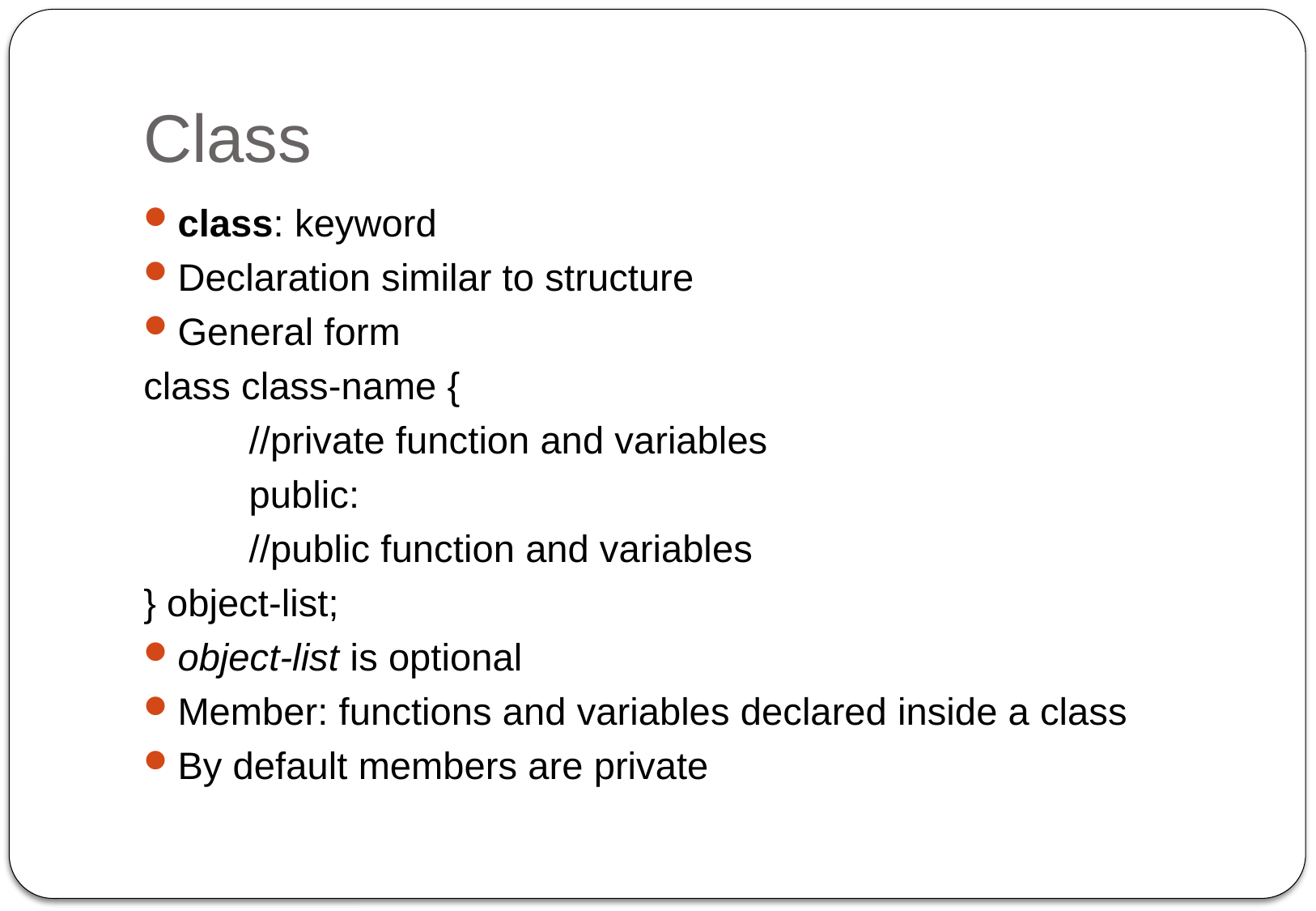

# Class
class: keyword
Declaration similar to structure
General form
class class-name {
	//private function and variables
	public:
	//public function and variables
} object-list;
object-list is optional
Member: functions and variables declared inside a class
By default members are private